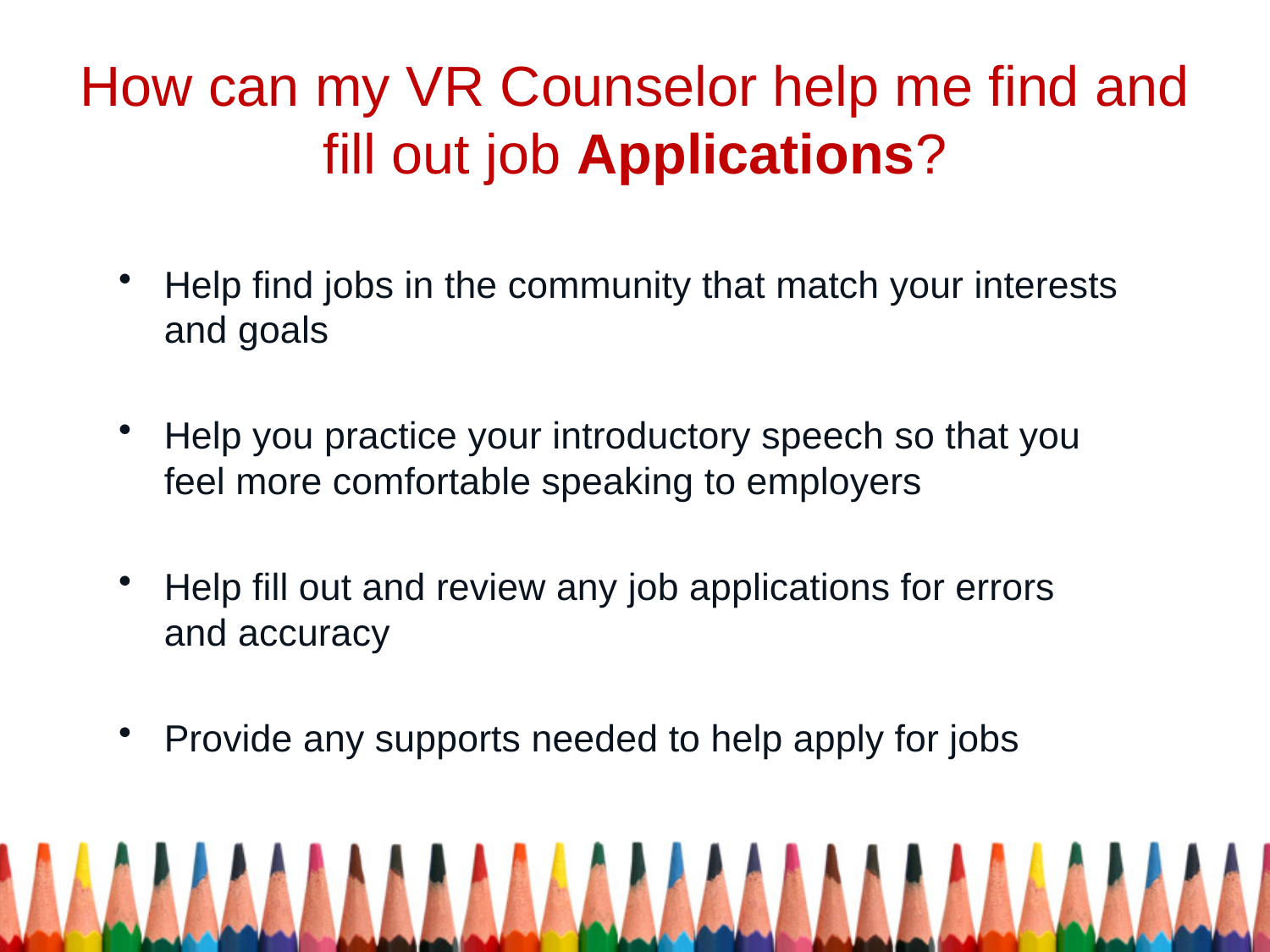

# How can my VR Counselor help me find and fill out job Applications?
Help find jobs in the community that match your interests and goals

Help you practice your introductory speech so that you feel more comfortable speaking to employers

Help fill out and review any job applications for errors and accuracy

Provide any supports needed to help apply for jobs